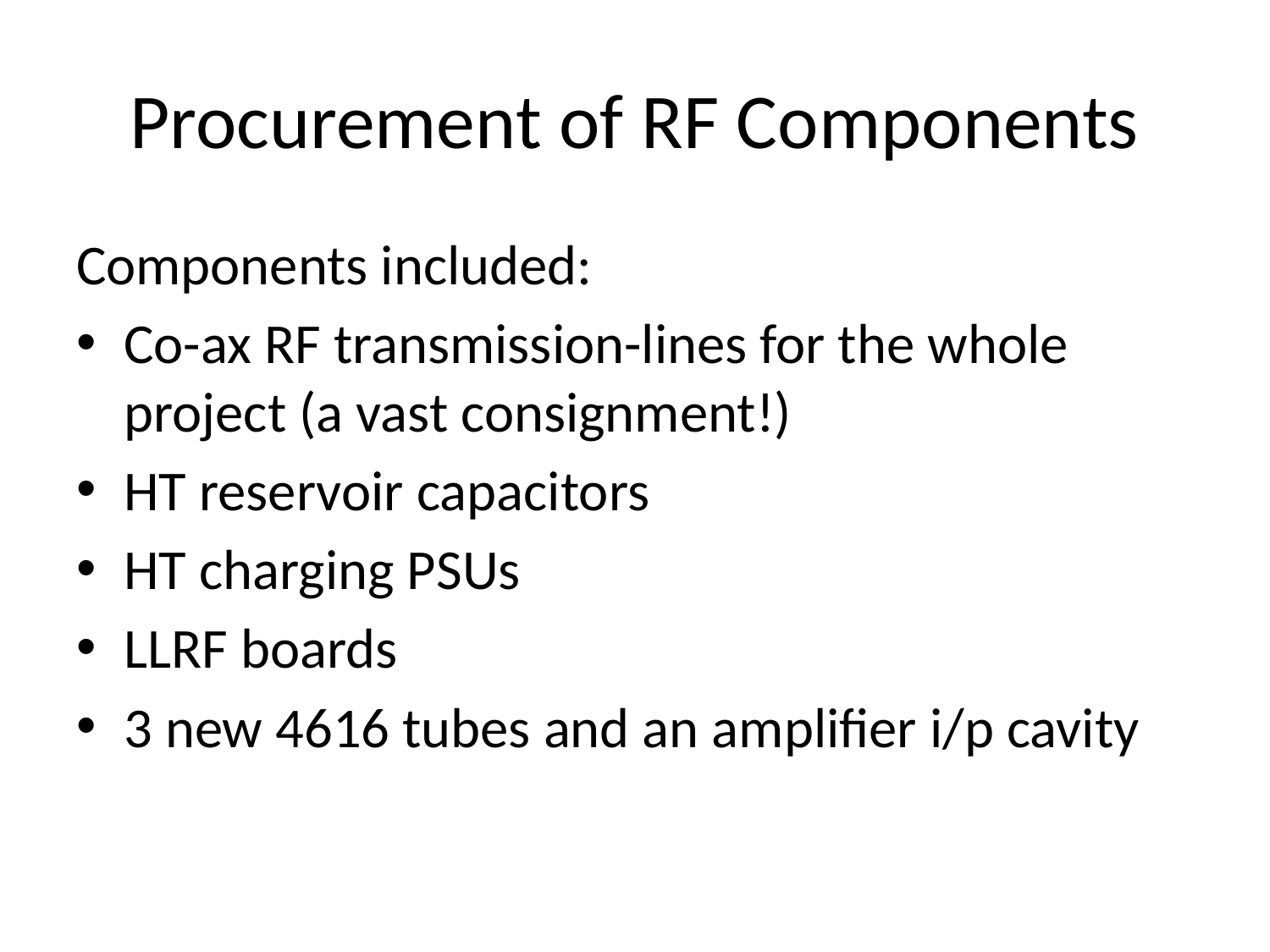

# Procurement of RF Components
Components included:
Co-ax RF transmission-lines for the whole project (a vast consignment!)
HT reservoir capacitors
HT charging PSUs
LLRF boards
3 new 4616 tubes and an amplifier i/p cavity